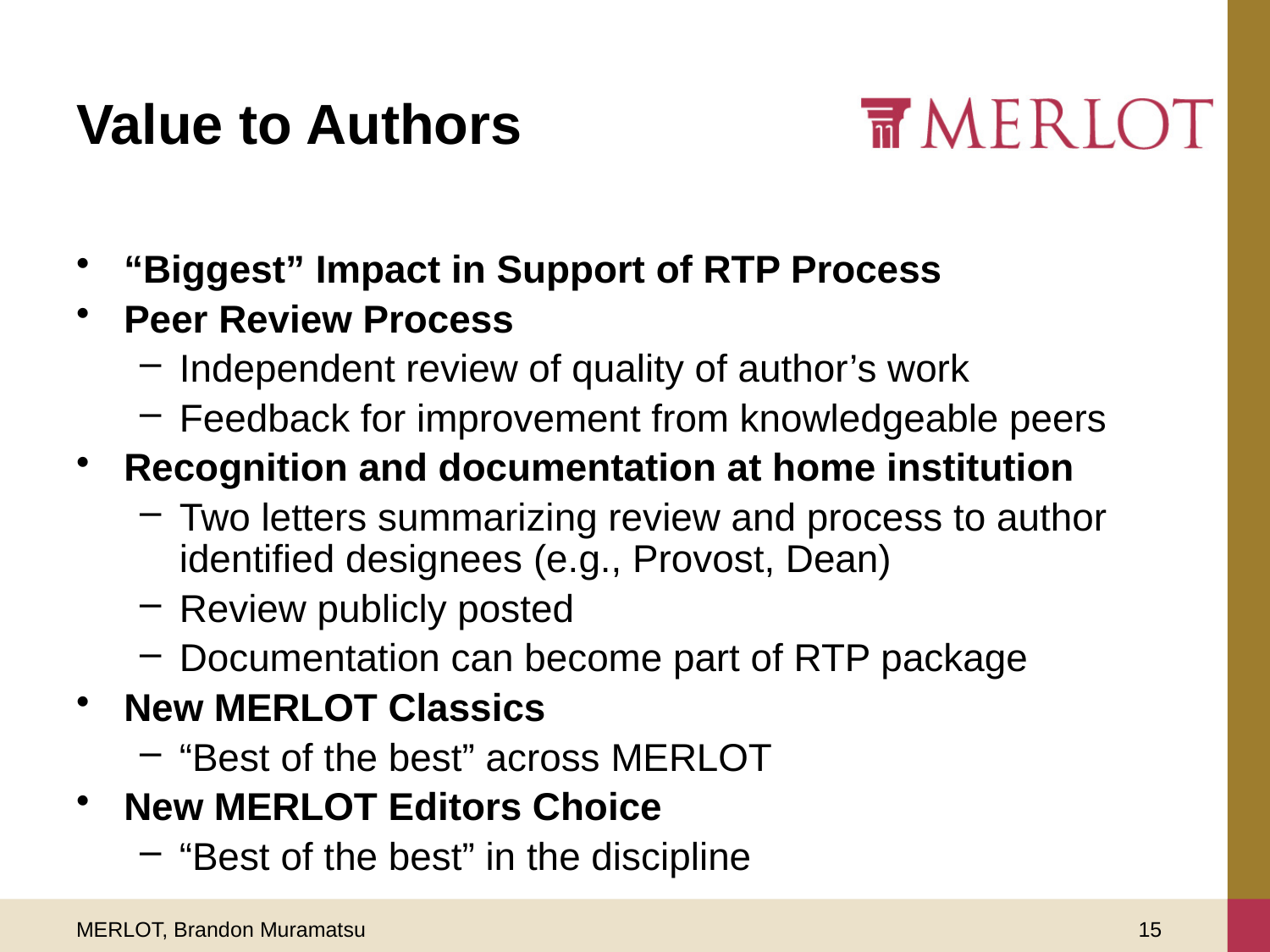

# Value to Authors
“Biggest” Impact in Support of RTP Process
Peer Review Process
Independent review of quality of author’s work
Feedback for improvement from knowledgeable peers
Recognition and documentation at home institution
Two letters summarizing review and process to author identified designees (e.g., Provost, Dean)
Review publicly posted
Documentation can become part of RTP package
New MERLOT Classics
“Best of the best” across MERLOT
New MERLOT Editors Choice
“Best of the best” in the discipline
MERLOT, Brandon Muramatsu
15